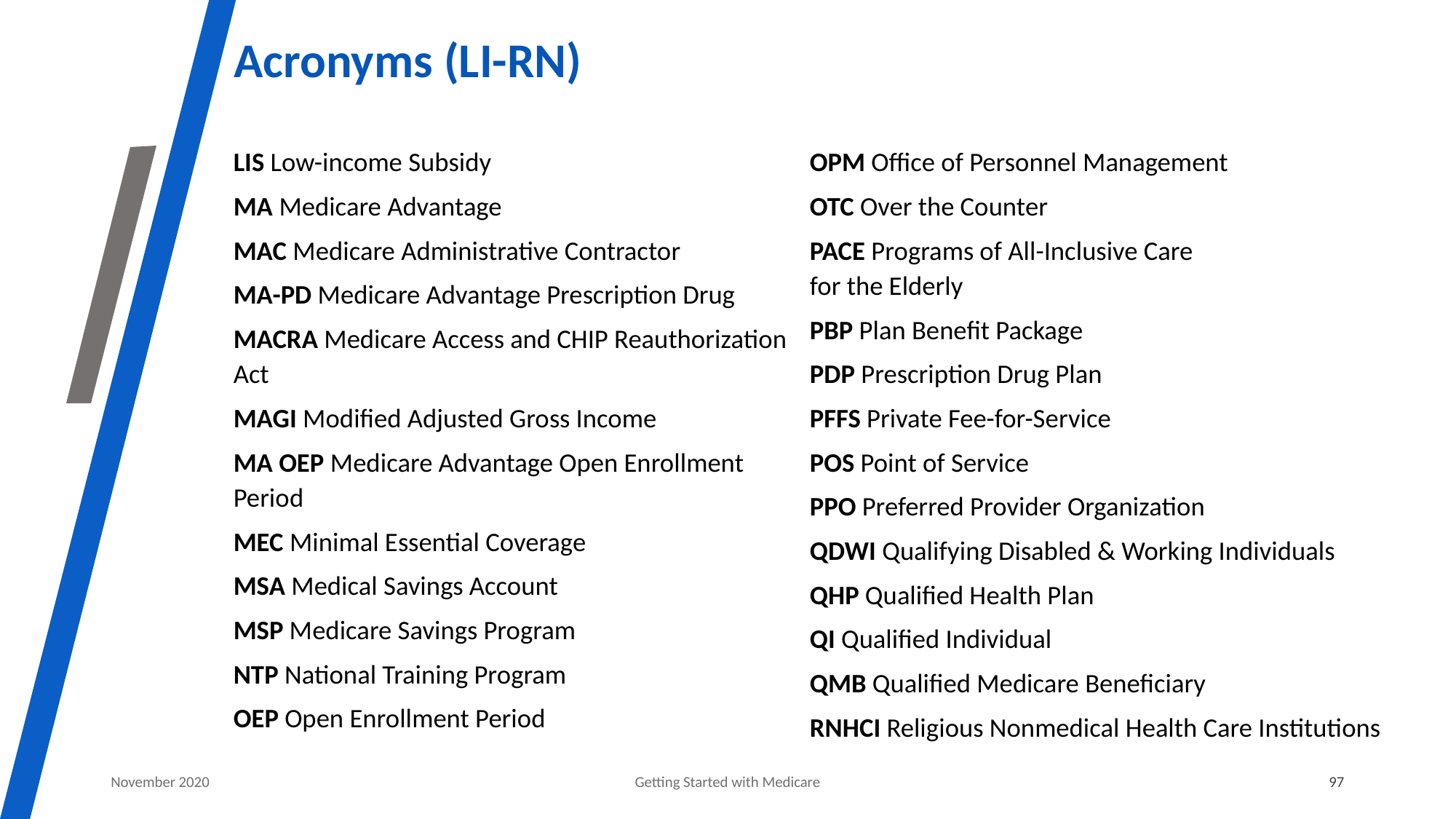

# Acronyms (LI-RN)
LIS Low-income Subsidy
MA Medicare Advantage
MAC Medicare Administrative Contractor
MA-PD Medicare Advantage Prescription Drug
MACRA Medicare Access and CHIP Reauthorization Act
MAGI Modified Adjusted Gross Income
MA OEP Medicare Advantage Open Enrollment Period
MEC Minimal Essential Coverage
MSA Medical Savings Account
MSP Medicare Savings Program
NTP National Training Program
OEP Open Enrollment Period
OPM Office of Personnel Management
OTC Over the Counter
PACE Programs of All-Inclusive Care
for the Elderly
PBP Plan Benefit Package
PDP Prescription Drug Plan
PFFS Private Fee-for-Service
POS Point of Service
PPO Preferred Provider Organization
QDWI Qualifying Disabled & Working Individuals
QHP Qualified Health Plan
QI Qualified Individual
QMB Qualified Medicare Beneficiary
RNHCI Religious Nonmedical Health Care Institutions
November 2020
Getting Started with Medicare